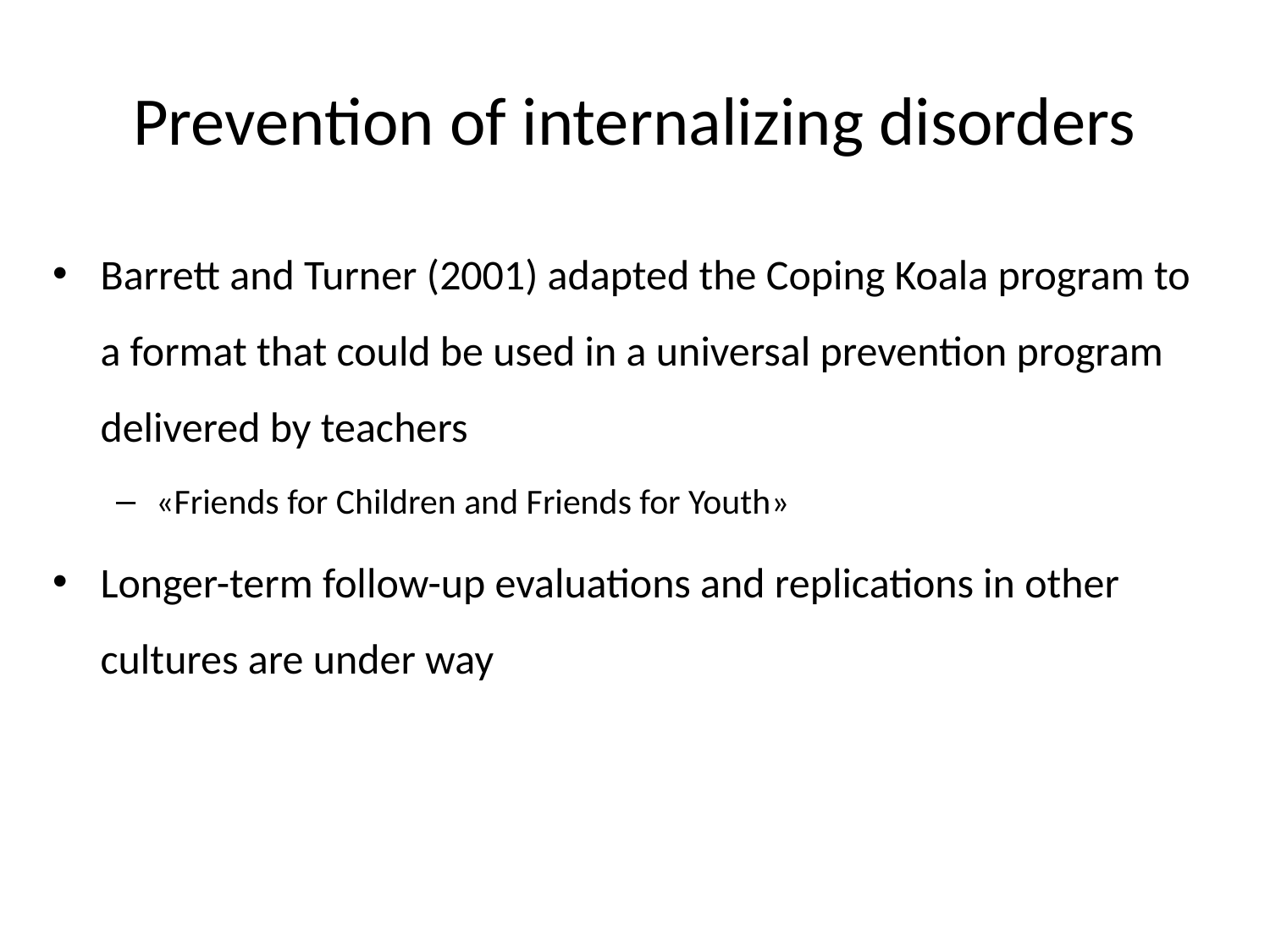

# Prevention of internalizing disorders
Barrett and Turner (2001) adapted the Coping Koala program to a format that could be used in a universal prevention program delivered by teachers
«Friends for Children and Friends for Youth»
Longer-term follow-up evaluations and replications in other cultures are under way